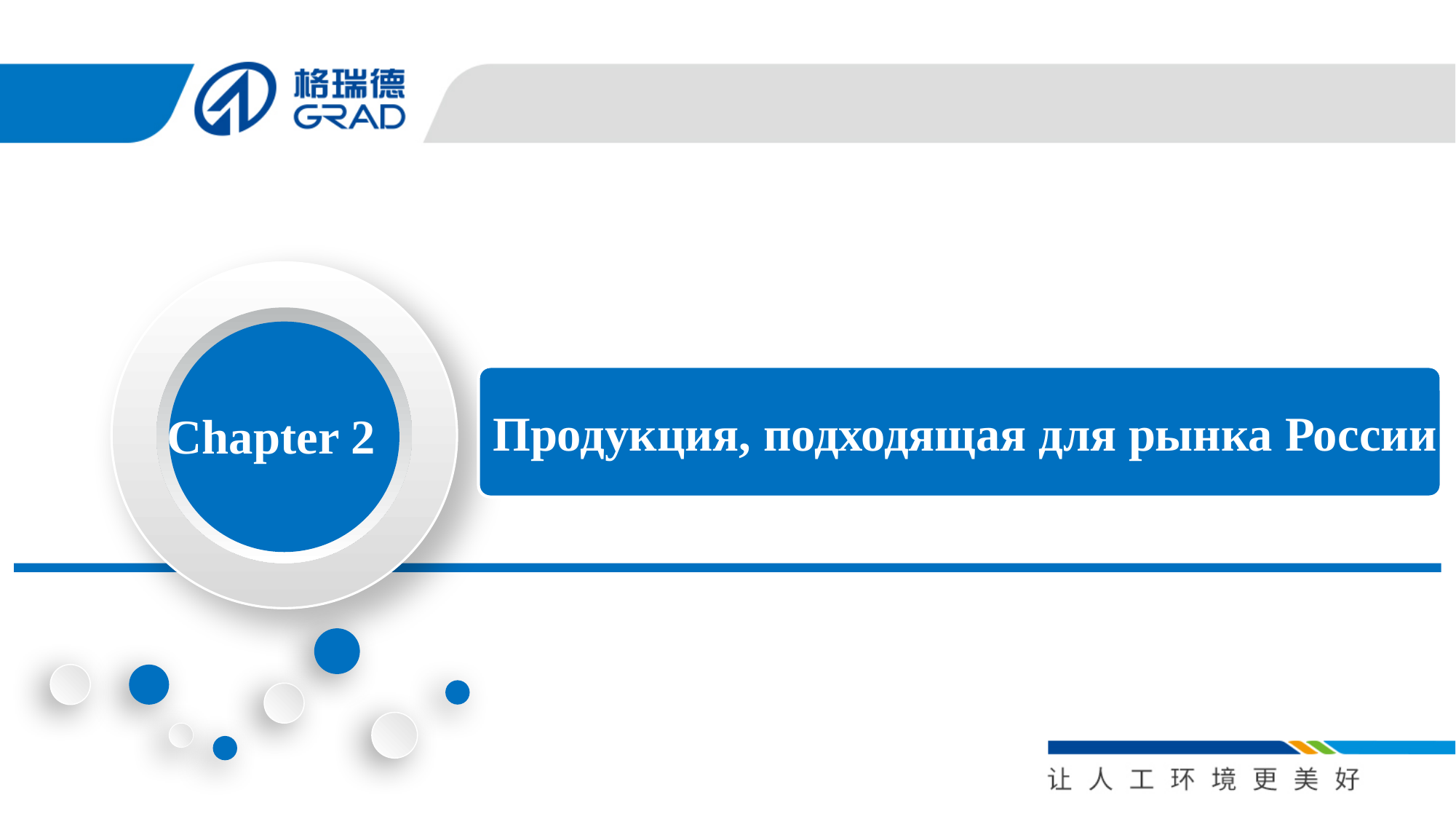

Chapter 2
Продукция, подходящая для рынка России